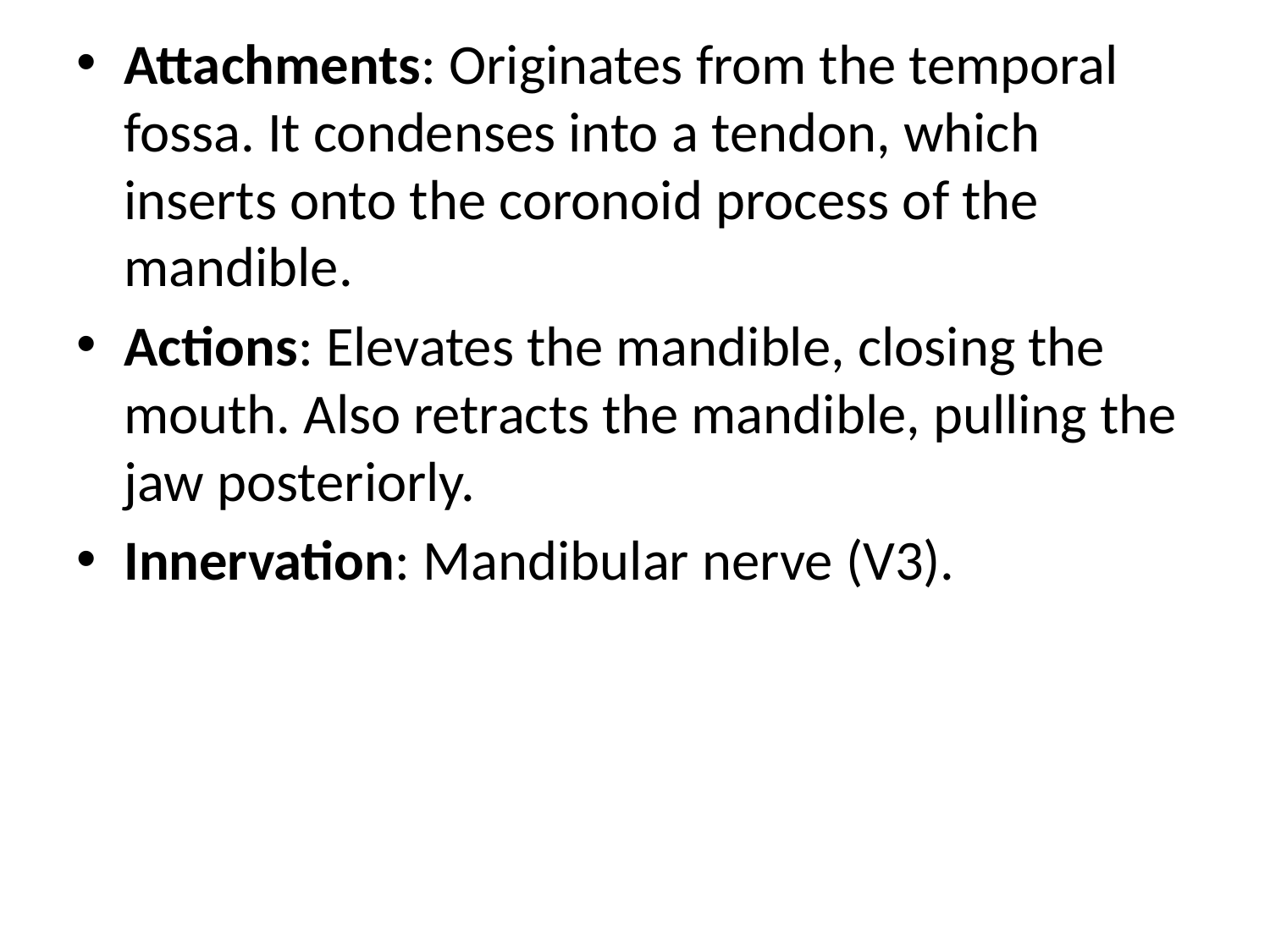

Attachments: Originates from the temporal fossa. It condenses into a tendon, which inserts onto the coronoid process of the mandible.
Actions: Elevates the mandible, closing the mouth. Also retracts the mandible, pulling the jaw posteriorly.
Innervation: Mandibular nerve (V3).